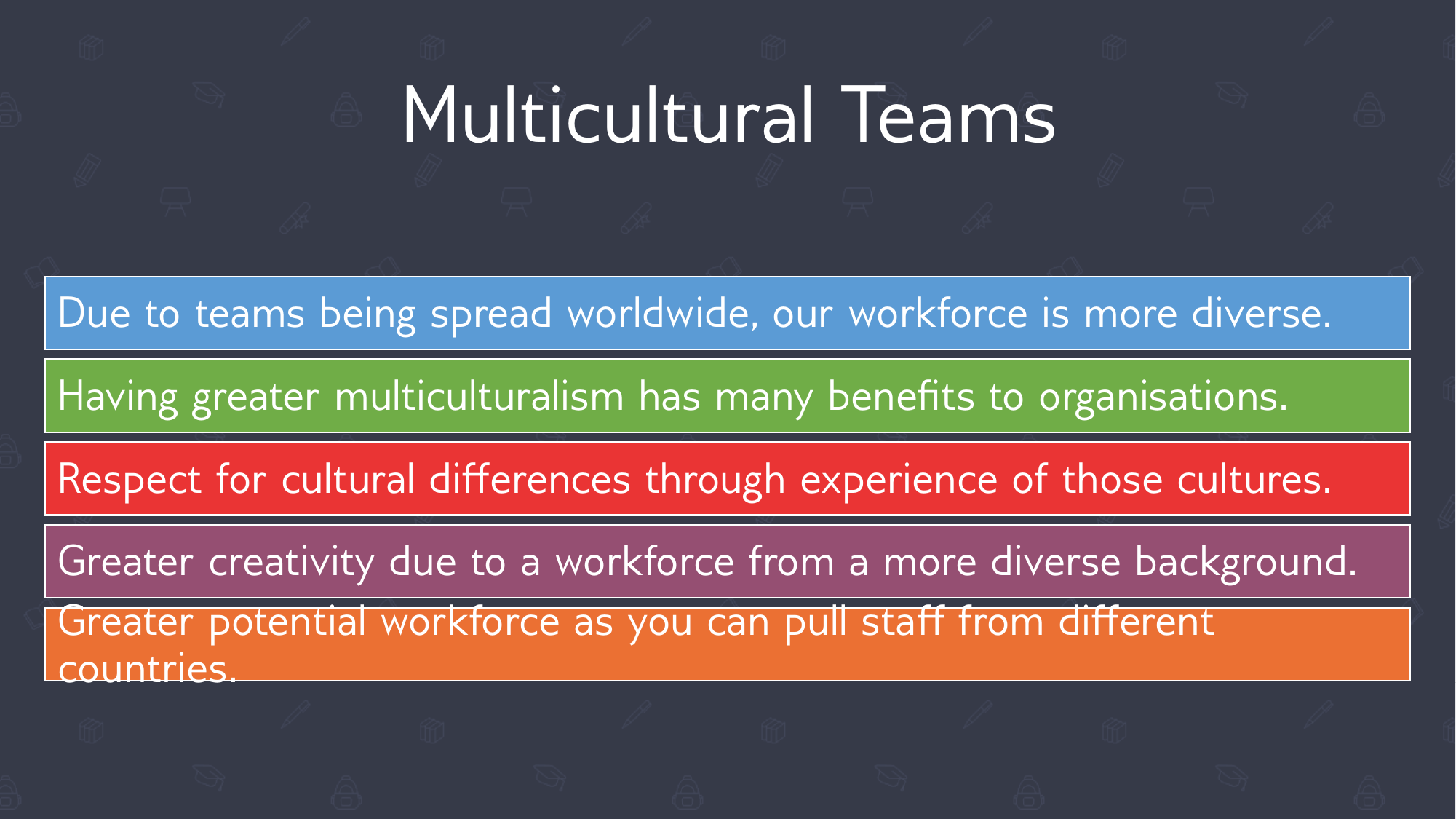

# Multicultural Teams
Due to teams being spread worldwide, our workforce is more diverse.
Having greater multiculturalism has many benefits to organisations.
Respect for cultural differences through experience of those cultures.
Greater creativity due to a workforce from a more diverse background.
Greater potential workforce as you can pull staff from different countries.